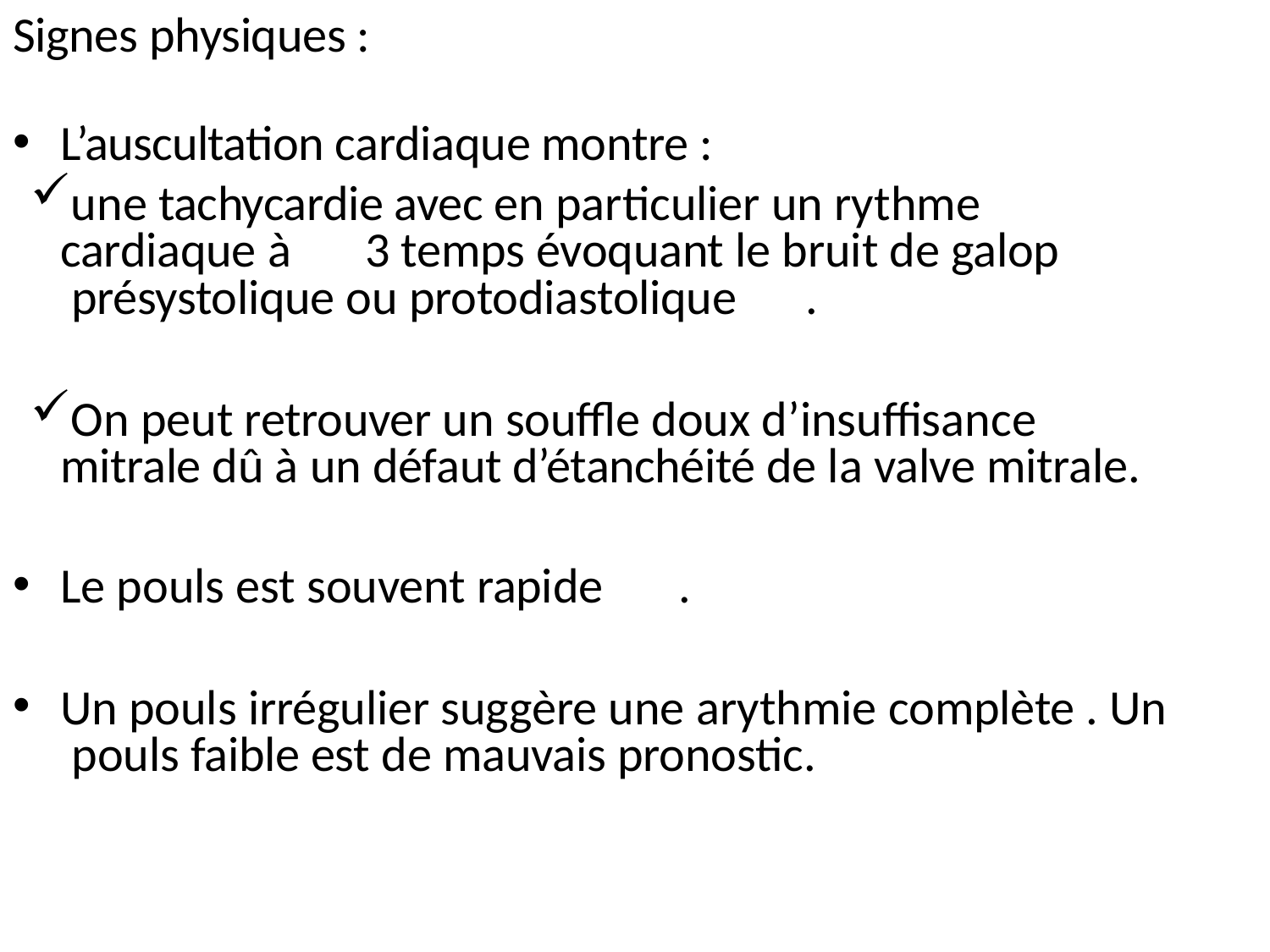

# Signes physiques :
L’auscultation cardiaque montre :
une tachycardie avec en particulier un rythme  cardiaque à	3 temps évoquant le bruit de galop  présystolique ou protodiastolique	.

On peut retrouver un souffle doux d’insuffisance  mitrale dû à un défaut d’étanchéité de la valve mitrale.

Le pouls est souvent rapide	.

Un pouls irrégulier suggère une arythmie complète . Un  pouls faible est de mauvais pronostic.